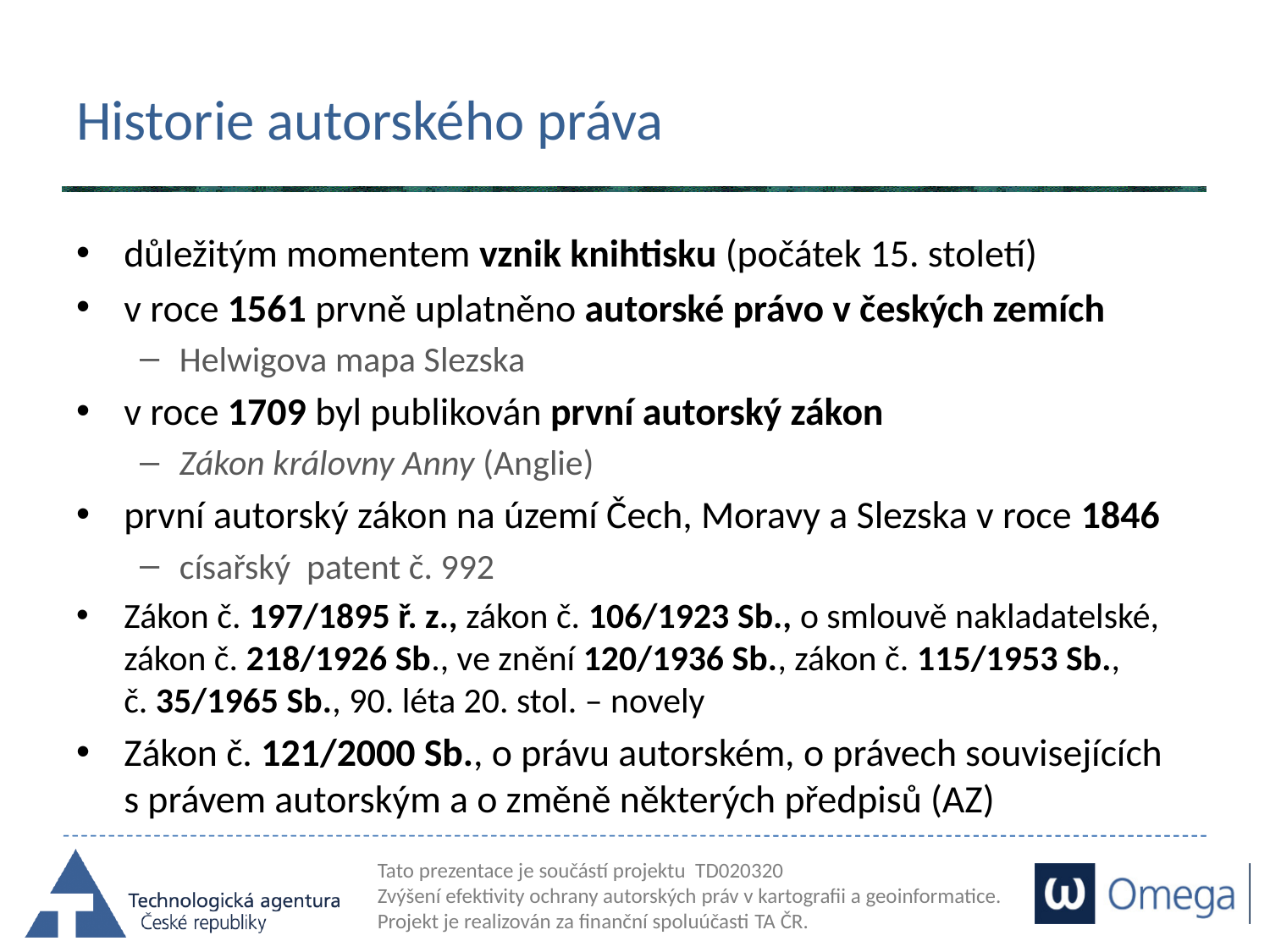

# Historie autorského práva
důležitým momentem vznik knihtisku (počátek 15. století)
v roce 1561 prvně uplatněno autorské právo v českých zemích
Helwigova mapa Slezska
v roce 1709 byl publikován první autorský zákon
Zákon královny Anny (Anglie)
první autorský zákon na území Čech, Moravy a Slezska v roce 1846
císařský  patent č. 992
Zákon č. 197/1895 ř. z., zákon č. 106/1923 Sb., o smlouvě nakladatelské, zákon č. 218/1926 Sb., ve znění 120/1936 Sb., zákon č. 115/1953 Sb.,
č. 35/1965 Sb., 90. léta 20. stol. – novely
Zákon č. 121/2000 Sb., o právu autorském, o právech souvisejících
s právem autorským a o změně některých předpisů (AZ)